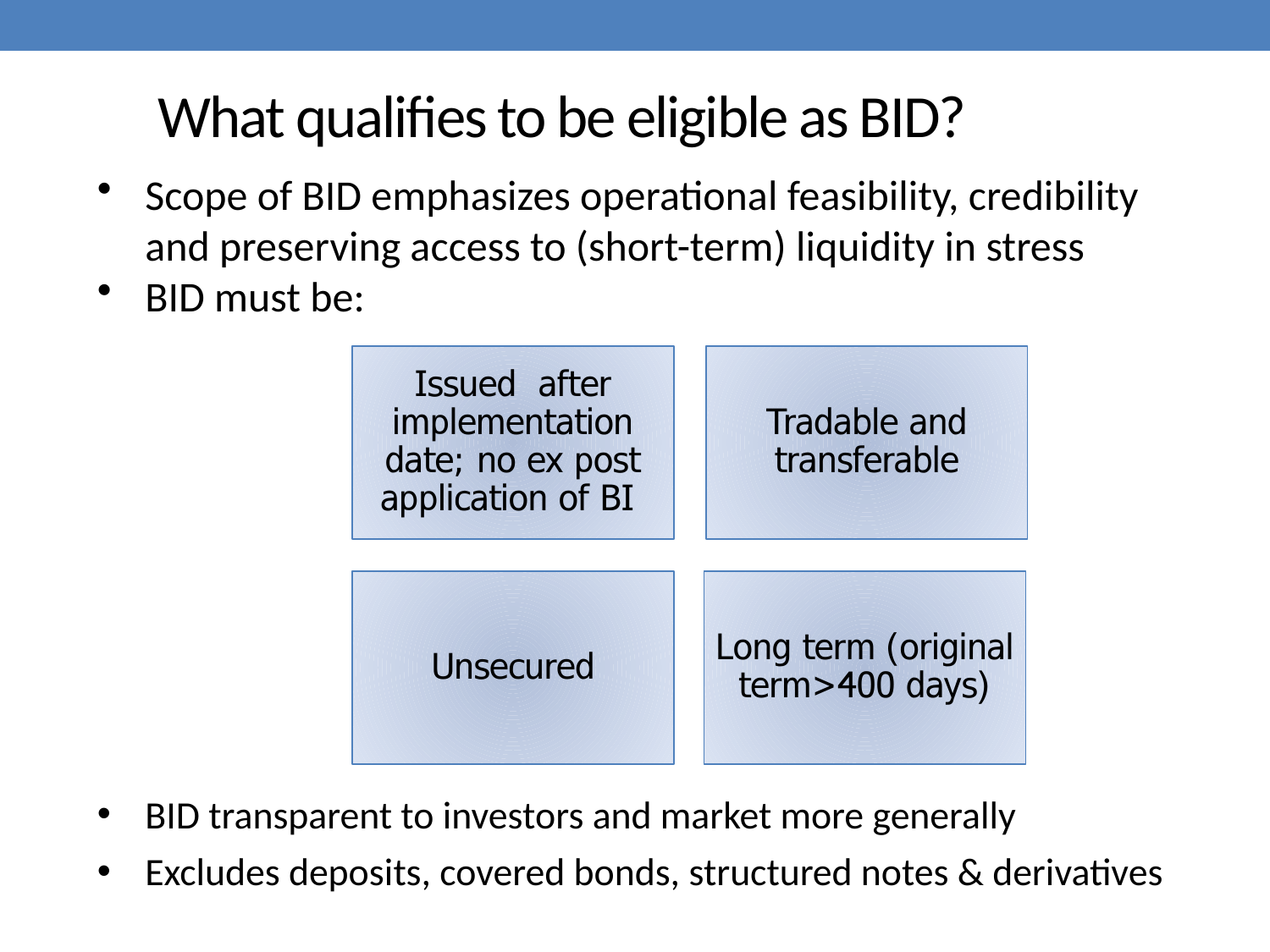

# What qualifies to be eligible as BID?
Scope of BID emphasizes operational feasibility, credibility and preserving access to (short-term) liquidity in stress
BID must be:

BID transparent to investors and market more generally
Excludes deposits, covered bonds, structured notes & derivatives

Issued  after implementation date; no ex post application of BI
Tradable and transferable
Unsecured
Long term (original term>400 days)